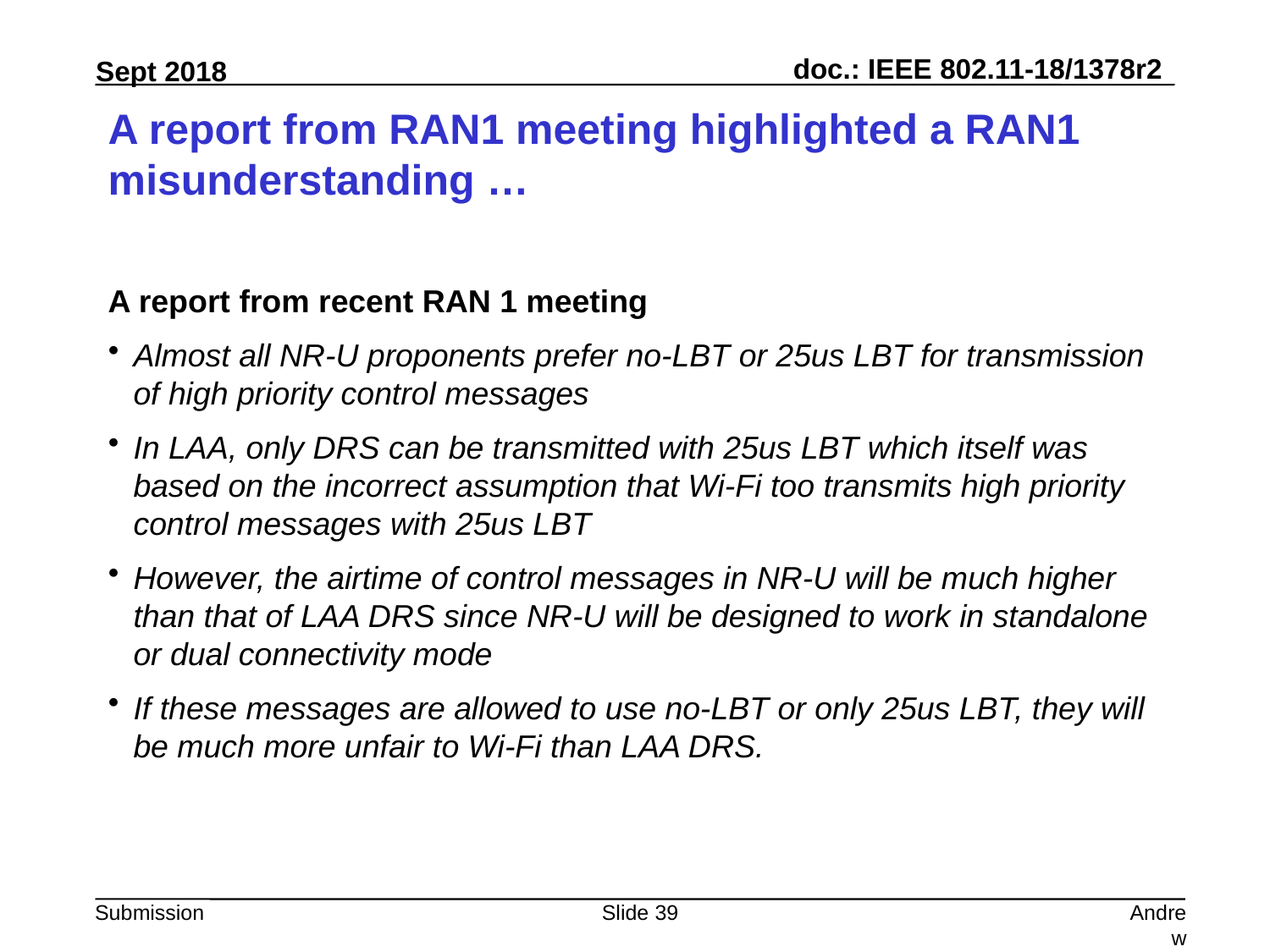

# A report from RAN1 meeting highlighted a RAN1 misunderstanding …
A report from recent RAN 1 meeting
Almost all NR-U proponents prefer no-LBT or 25us LBT for transmission of high priority control messages
In LAA, only DRS can be transmitted with 25us LBT which itself was based on the incorrect assumption that Wi-Fi too transmits high priority control messages with 25us LBT
However, the airtime of control messages in NR-U will be much higher than that of LAA DRS since NR-U will be designed to work in standalone or dual connectivity mode
If these messages are allowed to use no-LBT or only 25us LBT, they will be much more unfair to Wi-Fi than LAA DRS.

Slide 39
Andrew Myles, Cisco